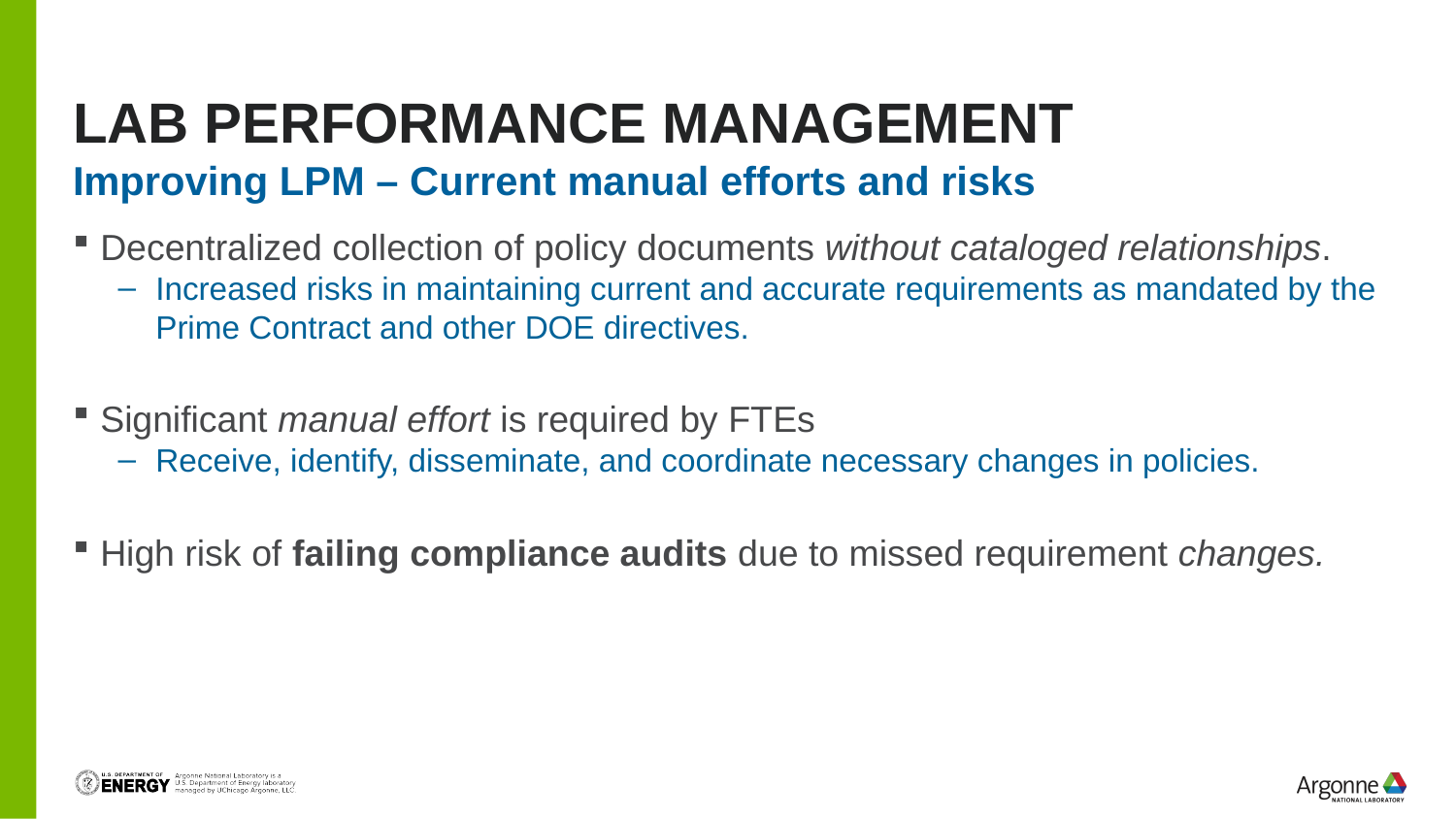

# lab performance management
Improving LPM – Current manual efforts and risks
Decentralized collection of policy documents without cataloged relationships.
Increased risks in maintaining current and accurate requirements as mandated by the Prime Contract and other DOE directives.
Significant manual effort is required by FTEs
Receive, identify, disseminate, and coordinate necessary changes in policies.
High risk of failing compliance audits due to missed requirement changes.